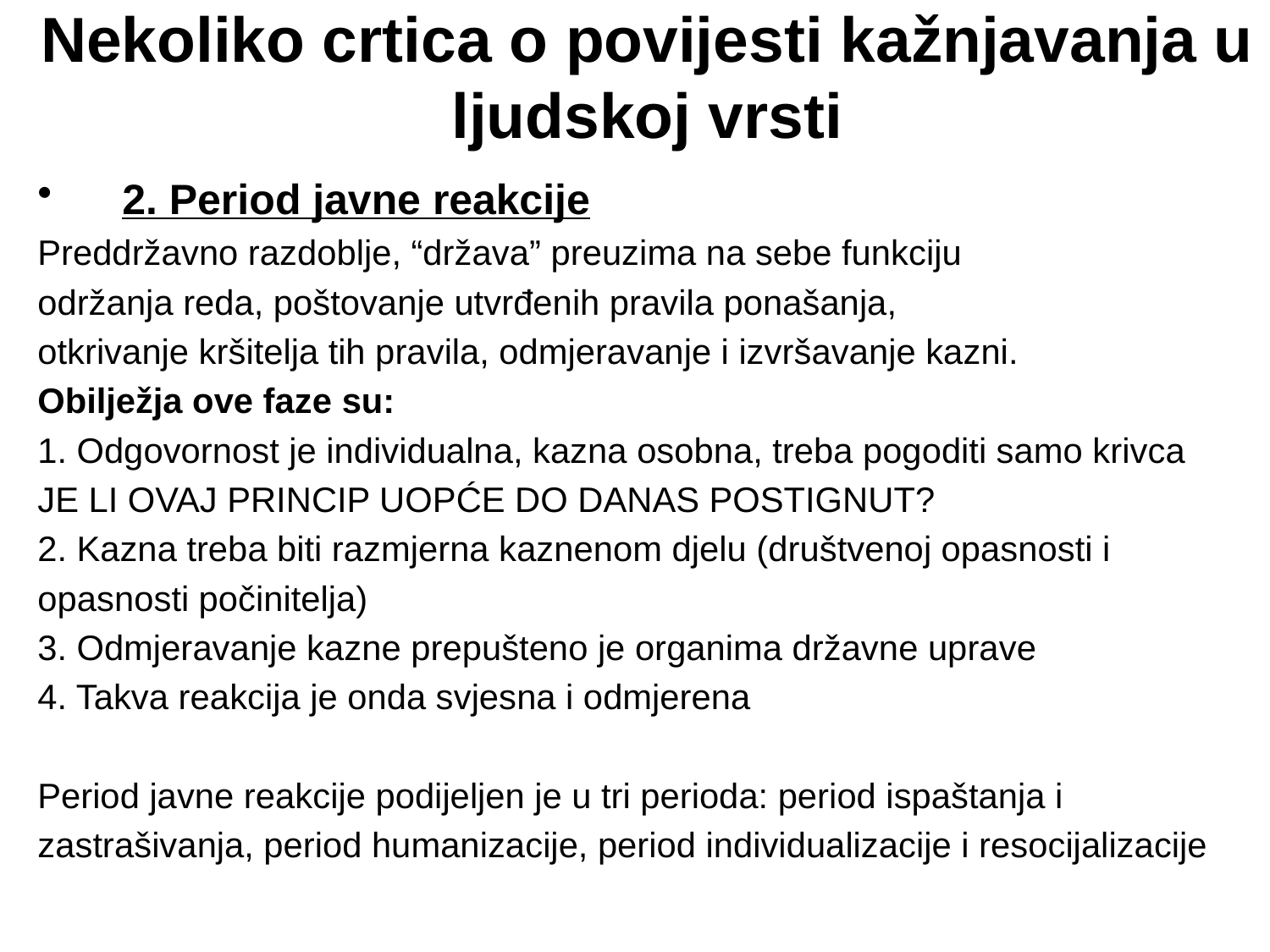

# Nekoliko crtica o povijesti kažnjavanja u ljudskoj vrsti
2. Period javne reakcije
Preddržavno razdoblje, “država” preuzima na sebe funkciju
održanja reda, poštovanje utvrđenih pravila ponašanja,
otkrivanje kršitelja tih pravila, odmjeravanje i izvršavanje kazni.
Obilježja ove faze su:
1. Odgovornost je individualna, kazna osobna, treba pogoditi samo krivca
JE LI OVAJ PRINCIP UOPĆE DO DANAS POSTIGNUT?
2. Kazna treba biti razmjerna kaznenom djelu (društvenoj opasnosti i
opasnosti počinitelja)
3. Odmjeravanje kazne prepušteno je organima državne uprave
4. Takva reakcija je onda svjesna i odmjerena

Period javne reakcije podijeljen je u tri perioda: period ispaštanja i
zastrašivanja, period humanizacije, period individualizacije i resocijalizacije